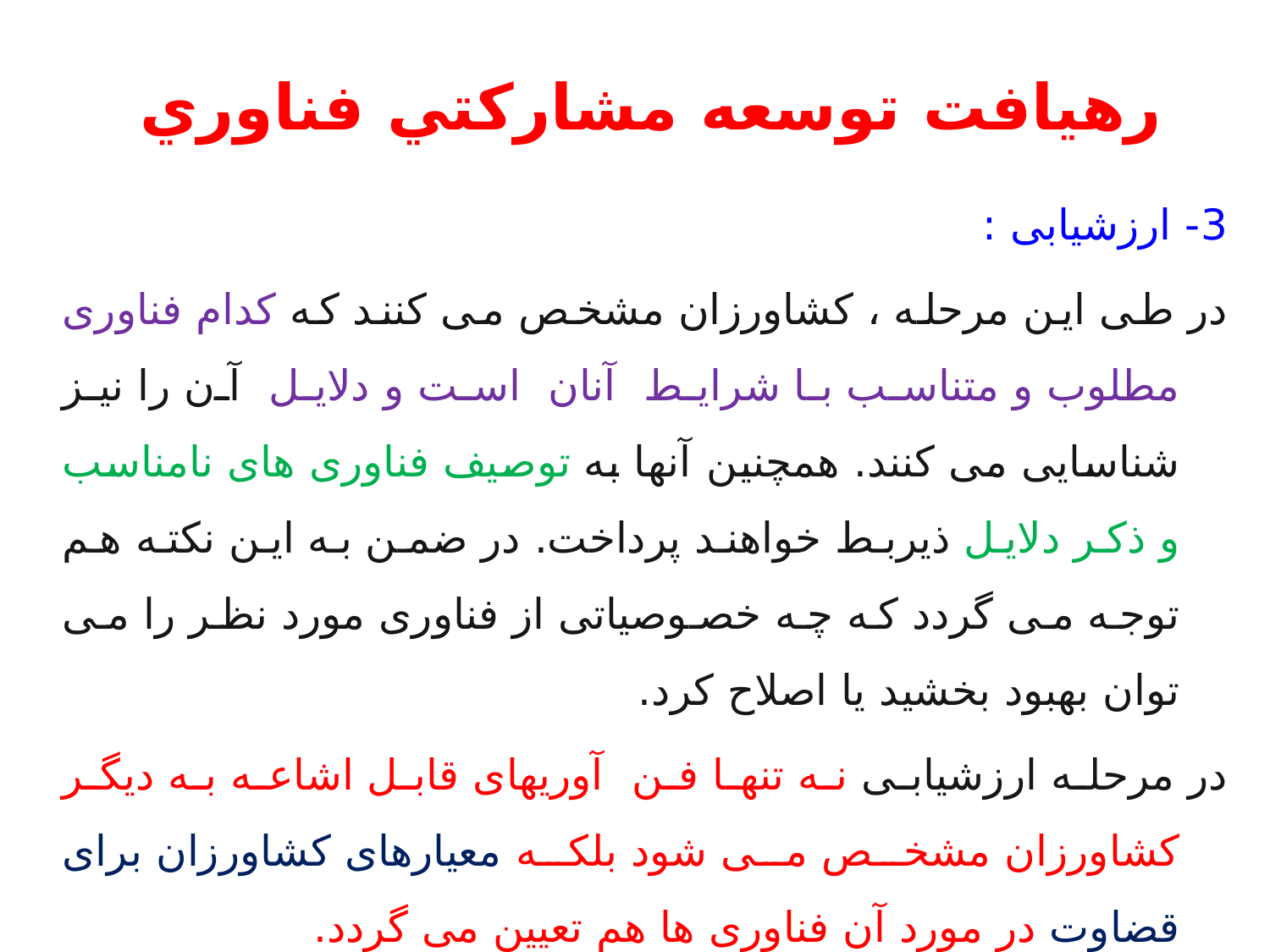

# رهيافت توسعه مشاركتي فناوري
3- ارزشیابی :
در طی این مرحله ، کشاورزان مشخص می کنند که کدام فناوری مطلوب و متناسب با شرایط آنان  است و دلایل آن را نیز شناسایی می کنند. همچنین آنها به توصیف فناوری های نامناسب و ذکر دلایل ذیربط خواهند پرداخت. در ضمن به این نکته هم توجه می گردد که چه خصوصیاتی از فناوری مورد نظر را می توان بهبود بخشید یا اصلاح کرد.
در مرحله ارزشیابی نه تنها فن آوریهای قابل اشاعه به دیگر کشاورزان مشخص می شود بلکه معیارهای کشاورزان برای قضاوت در مورد آن فناوری ها هم تعیین می گردد.

36